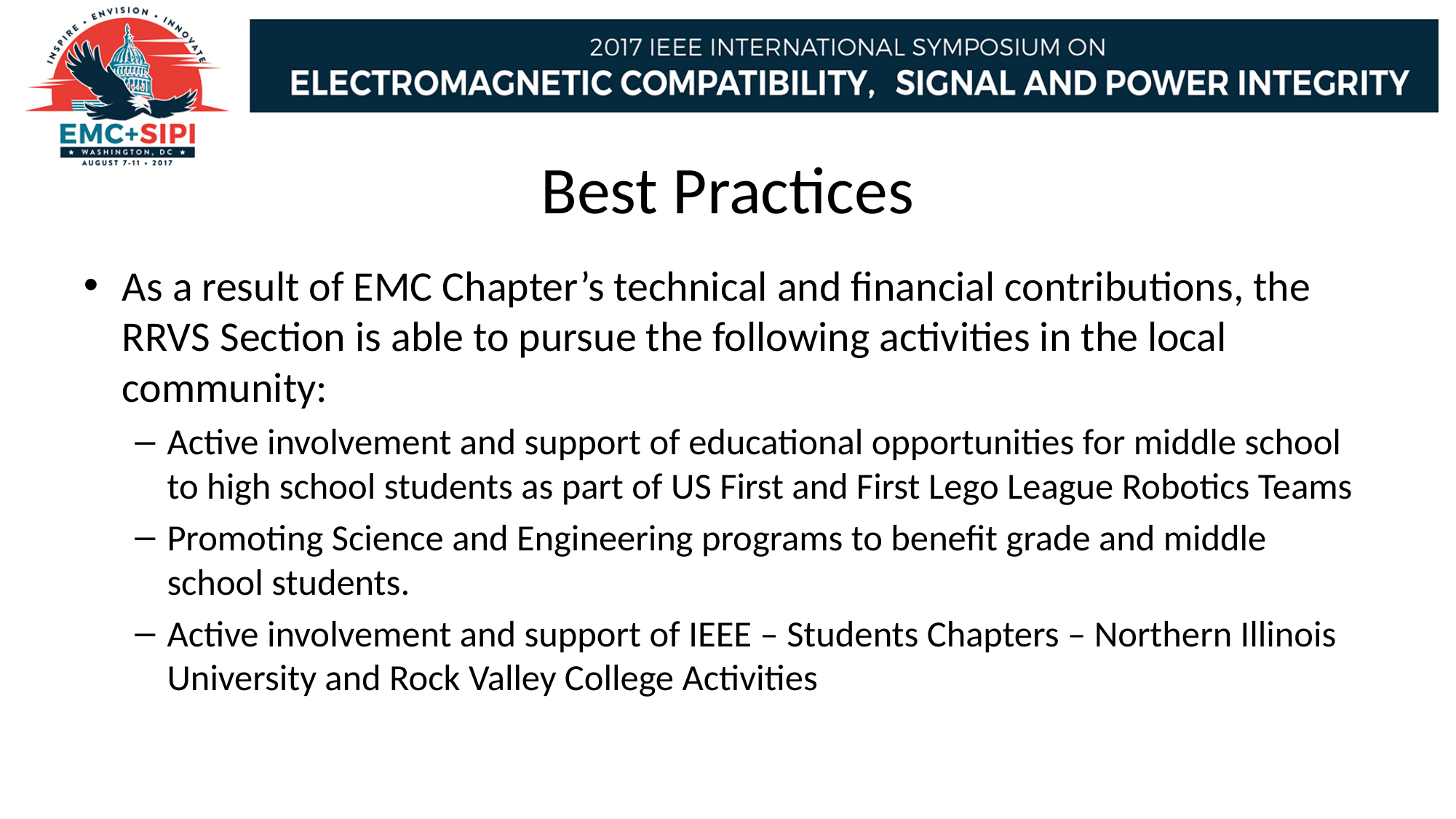

# Best Practices
As a result of EMC Chapter’s technical and financial contributions, the RRVS Section is able to pursue the following activities in the local community:
Active involvement and support of educational opportunities for middle school to high school students as part of US First and First Lego League Robotics Teams
Promoting Science and Engineering programs to benefit grade and middle school students.
Active involvement and support of IEEE – Students Chapters – Northern Illinois University and Rock Valley College Activities